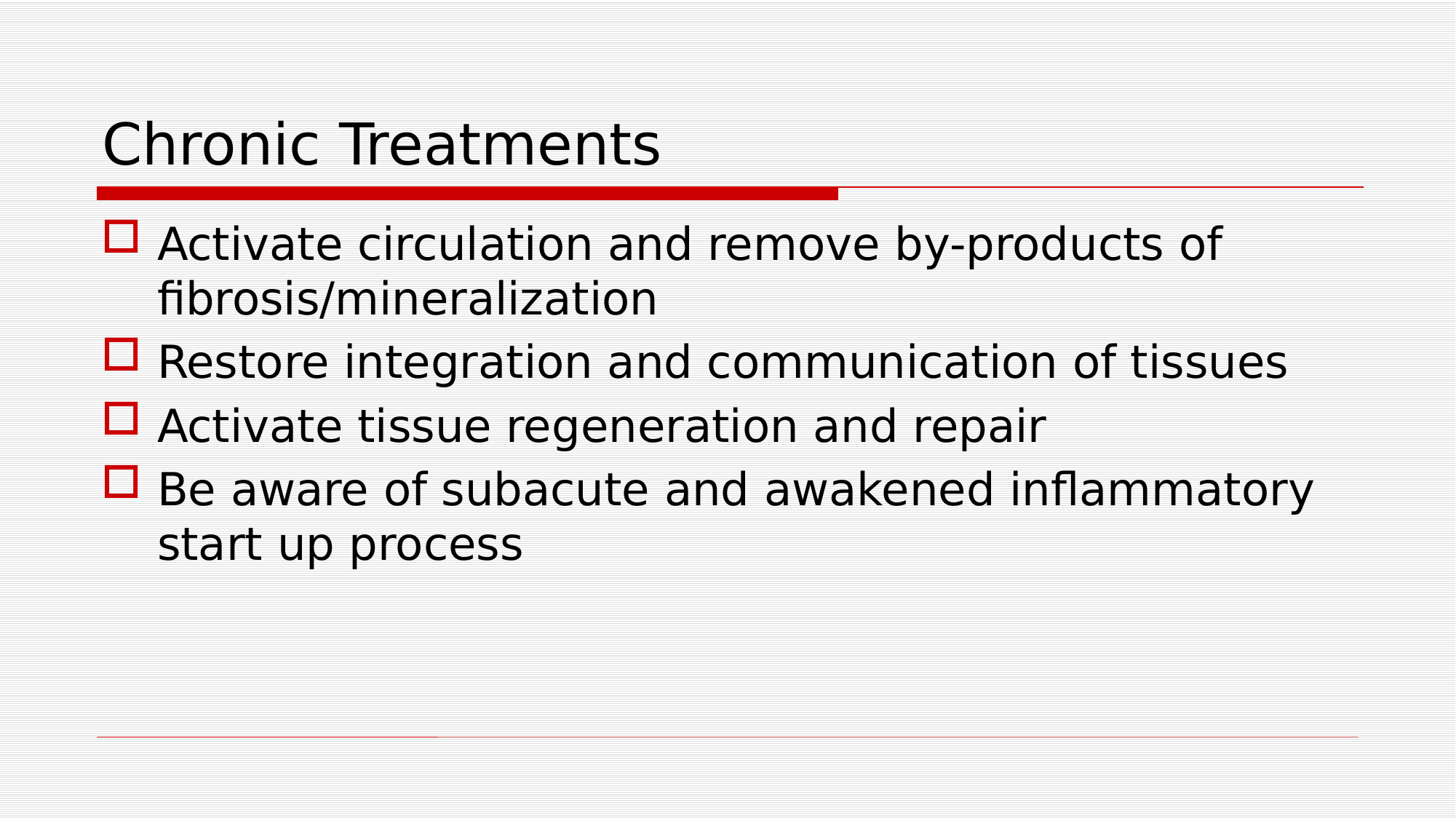

# Chronic Treatments
Activate circulation and remove by-products of fibrosis/mineralization
Restore integration and communication of tissues
Activate tissue regeneration and repair
Be aware of subacute and awakened inflammatory start up process